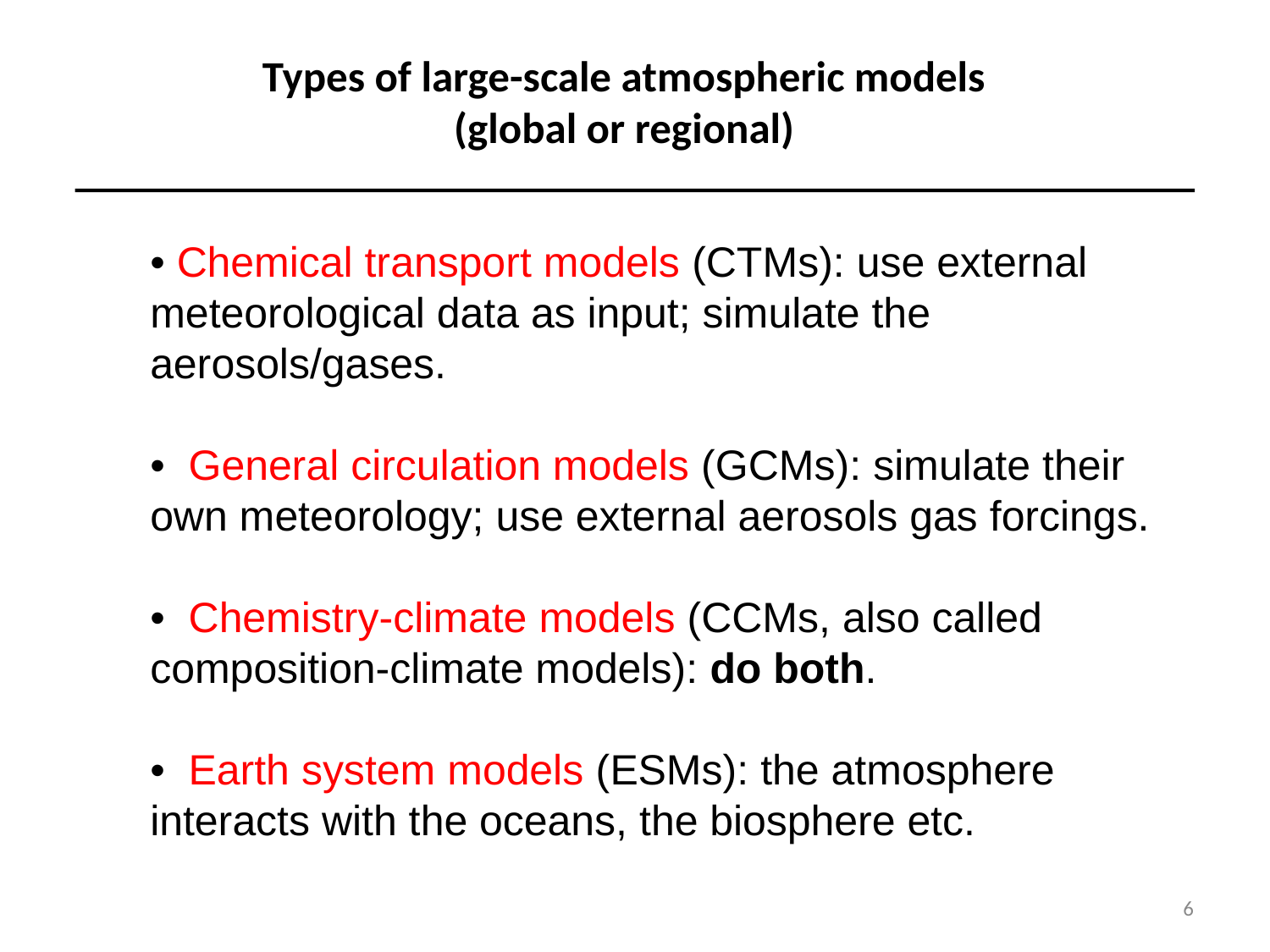

# Types of large-scale atmospheric models (global or regional)

• Chemical transport models (CTMs): use external meteorological data as input; simulate the aerosols/gases.

•  General circulation models (GCMs): simulate their own meteorology; use external aerosols gas forcings.

•  Chemistry-climate models (CCMs, also called composition-climate models): do both.

•  Earth system models (ESMs): the atmosphere interacts with the oceans, the biosphere etc.
6